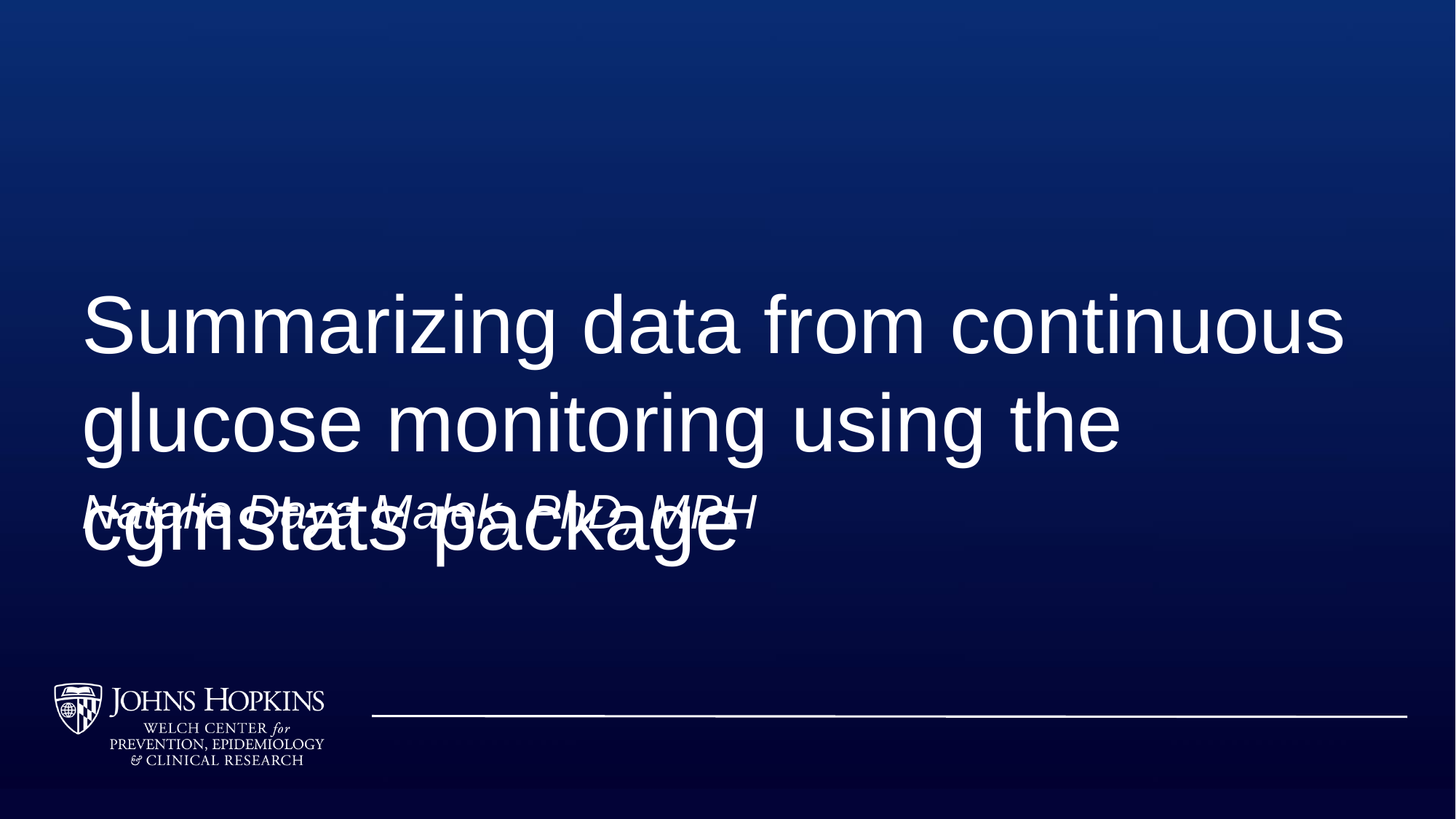

# Summarizing data from continuous glucose monitoring using the cgmstats package
Natalie Daya Malek, PhD, MPH